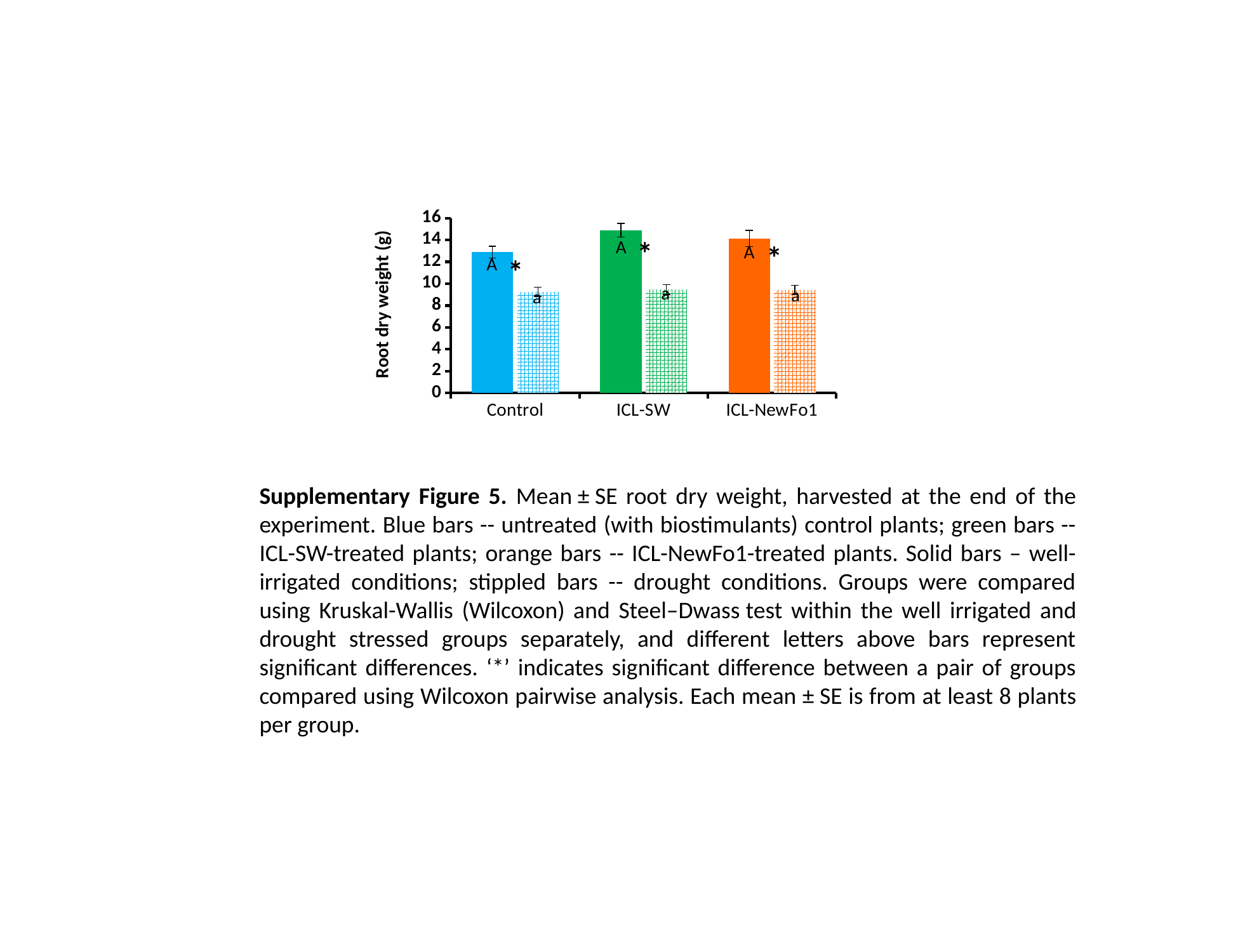

### Chart

| Category | None | Drought |
|---|---|---|
| Control | 12.883333333 | 9.2636363636 |
| ICL-SW | 14.883333333 | 9.4545454545 |
| ICL-NewFo1 | 14.145454545 | 9.425 |
*
A
*
A
*
A
a
a
a
Root dry weight (g)
Supplementary Figure 5. Mean ± SE root dry weight, harvested at the end of the experiment. Blue bars -- untreated (with biostimulants) control plants; green bars -- ICL-SW-treated plants; orange bars -- ICL-NewFo1-treated plants. Solid bars – well-irrigated conditions; stippled bars -- drought conditions. Groups were compared using Kruskal-Wallis (Wilcoxon) and Steel–Dwass test within the well irrigated and drought stressed groups separately, and different letters above bars represent significant differences. ‘*’ indicates significant difference between a pair of groups compared using Wilcoxon pairwise analysis. Each mean ± SE is from at least 8 plants per group.